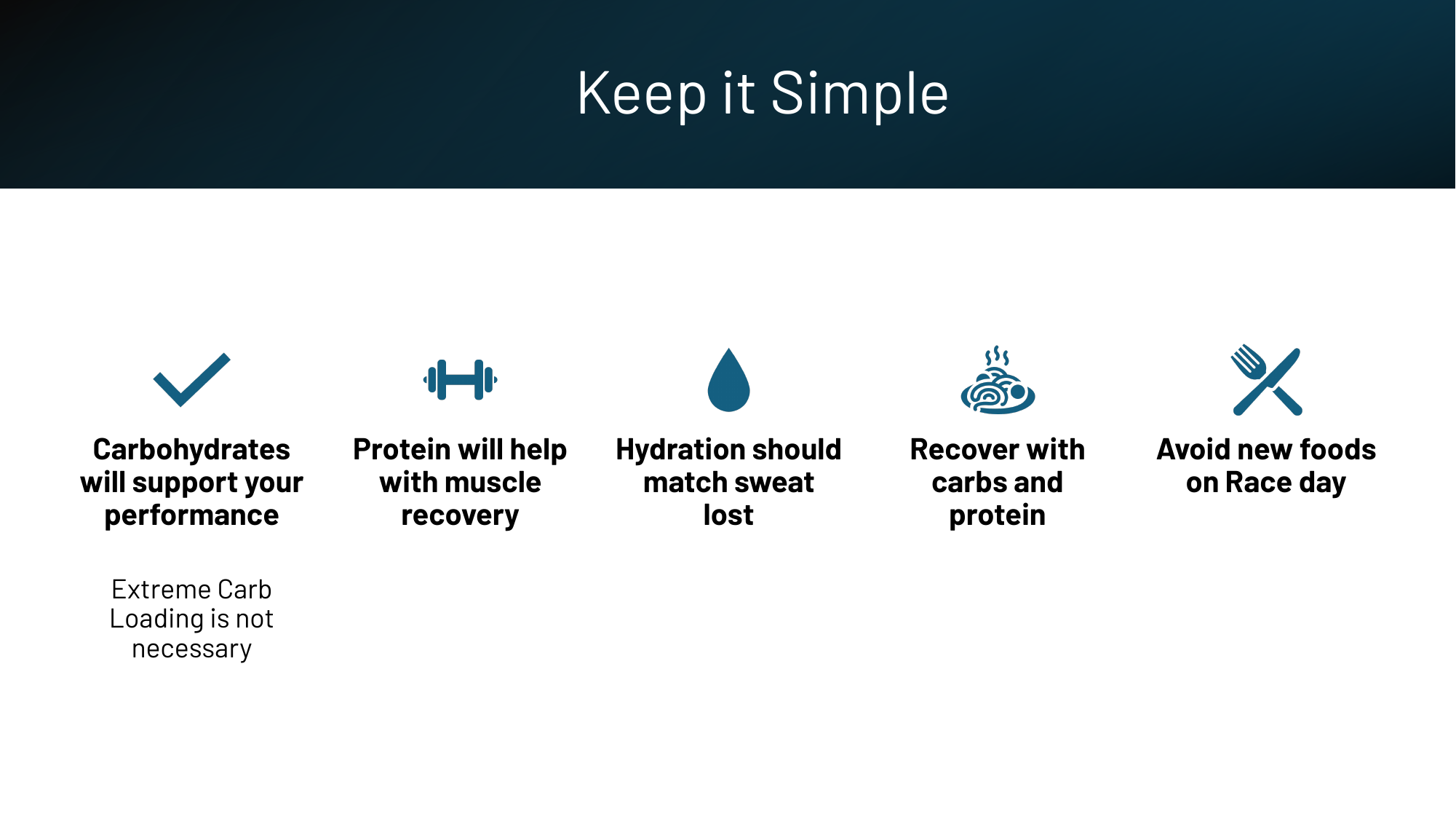

# Keep it Simple
Carbohydrates will support your performance
Extreme Carb Loading is not necessary
Protein will help with muscle recovery
Hydration should match sweat lost
Recover with carbs and protein
Avoid new foods on Race day